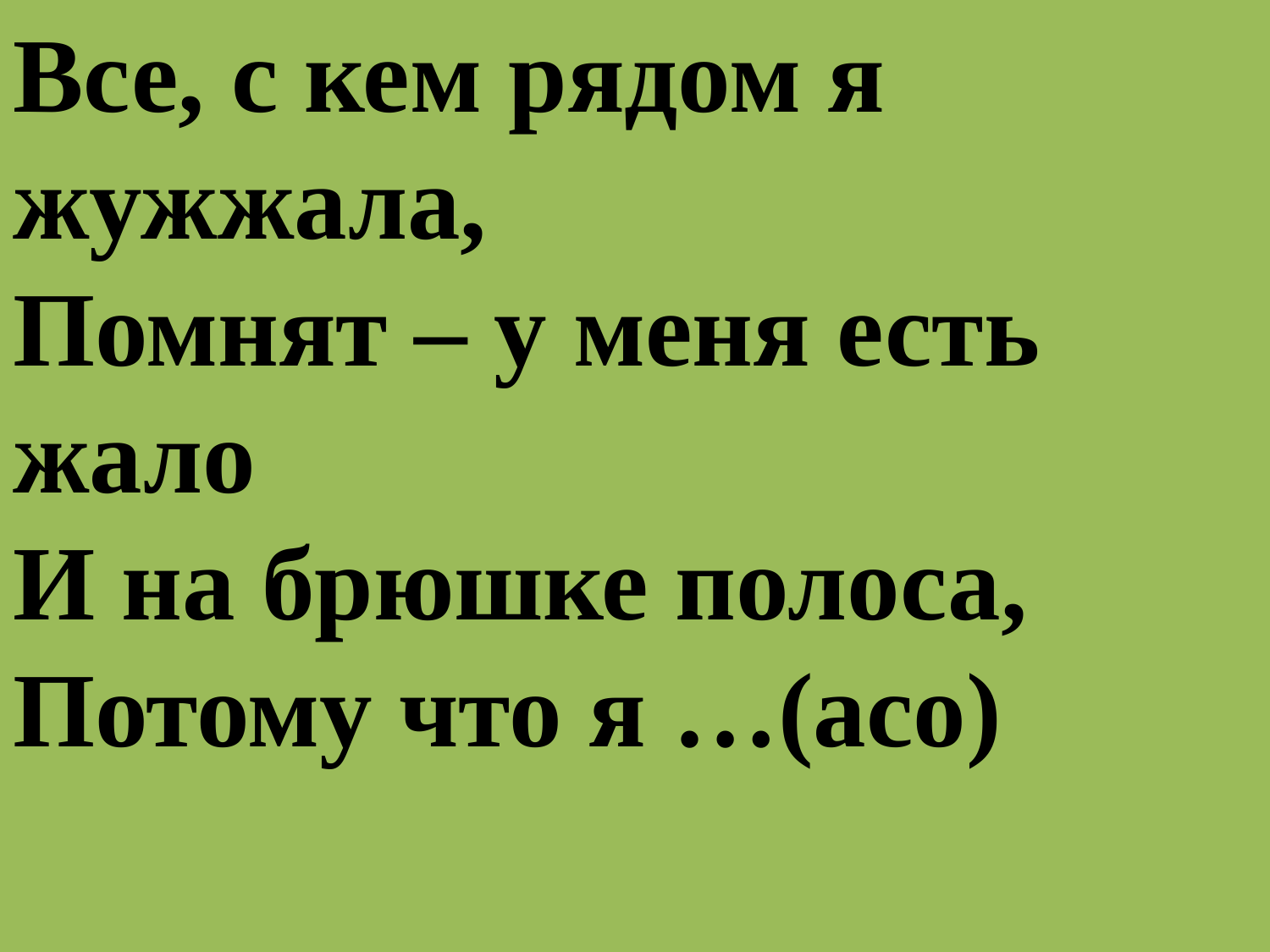

Все, с кем рядом я жужжала,
Помнят – у меня есть жало
И на брюшке полоса,
Потому что я …(асо)